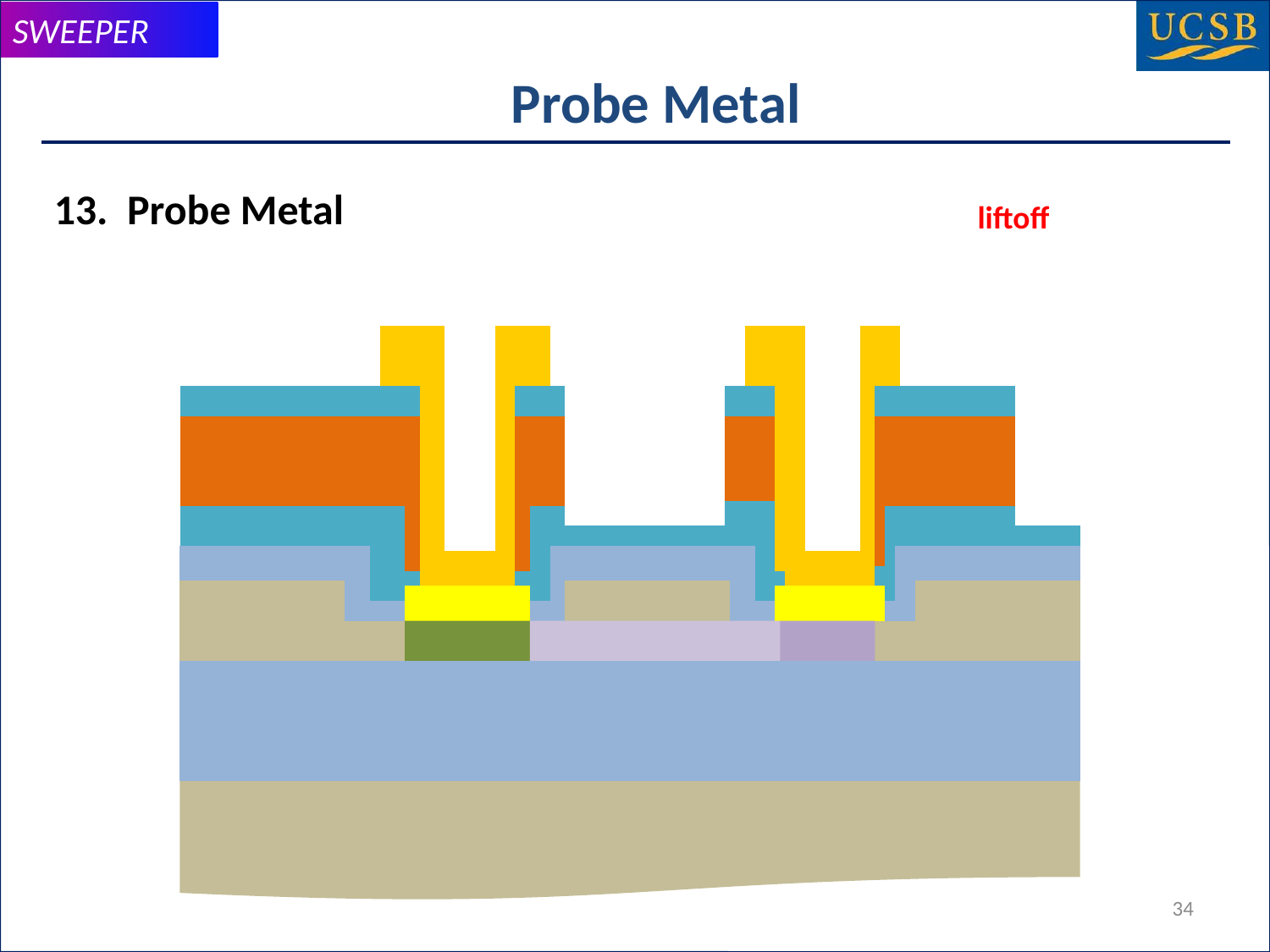

# Probe Metal
13.  Probe Metal
liftoff

34